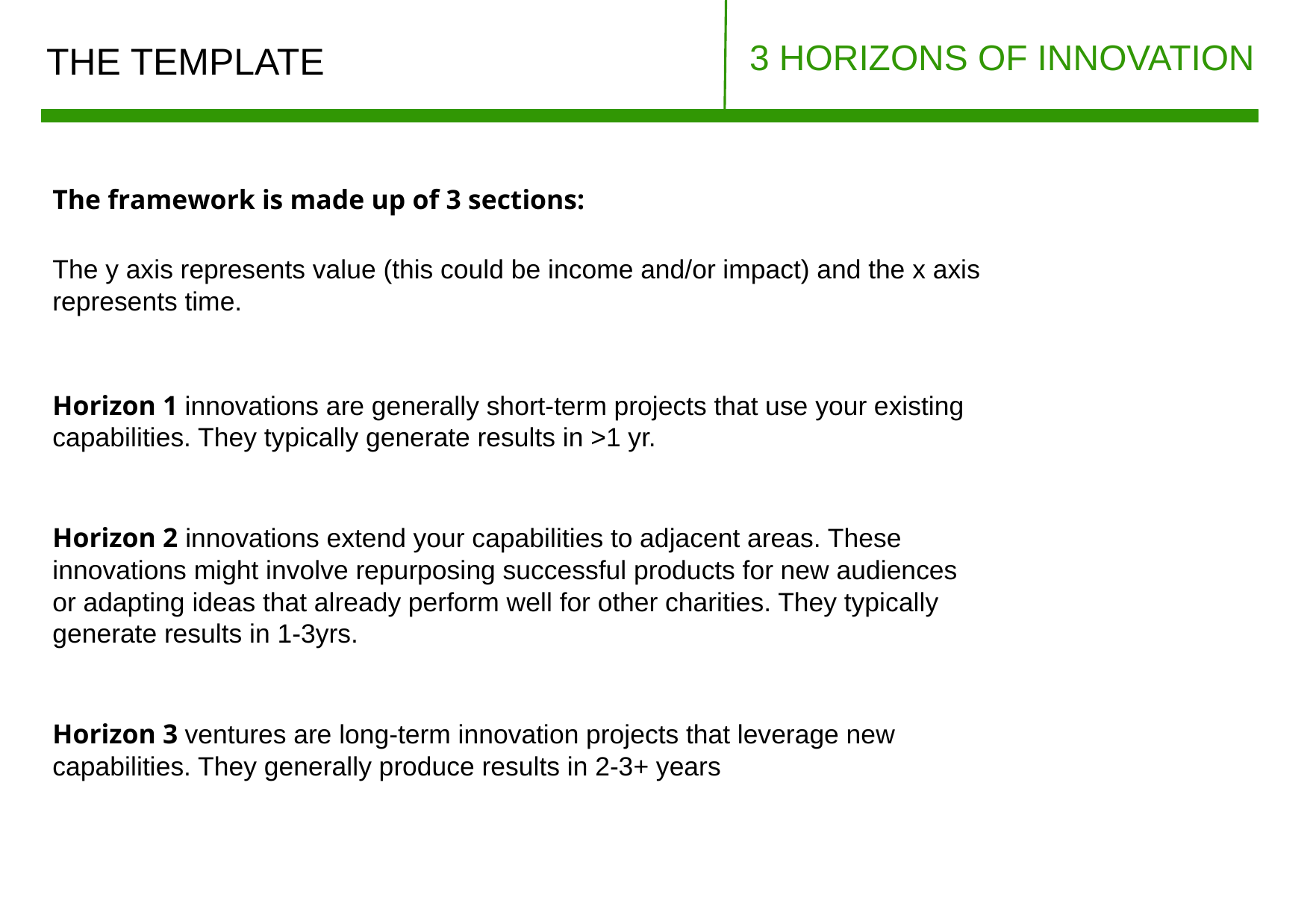

3 HORIZONS OF INNOVATION
# THE TEMPLATE

The framework is made up of 3 sections:

The y axis represents value (this could be income and/or impact) and the x axis represents time.

Horizon 1 innovations are generally short-term projects that use your existing capabilities. They typically generate results in >1 yr.

Horizon 2 innovations extend your capabilities to adjacent areas. These innovations might involve repurposing successful products for new audiences or adapting ideas that already perform well for other charities. They typically generate results in 1-3yrs.

Horizon 3 ventures are long-term innovation projects that leverage new capabilities. They generally produce results in 2-3+ years